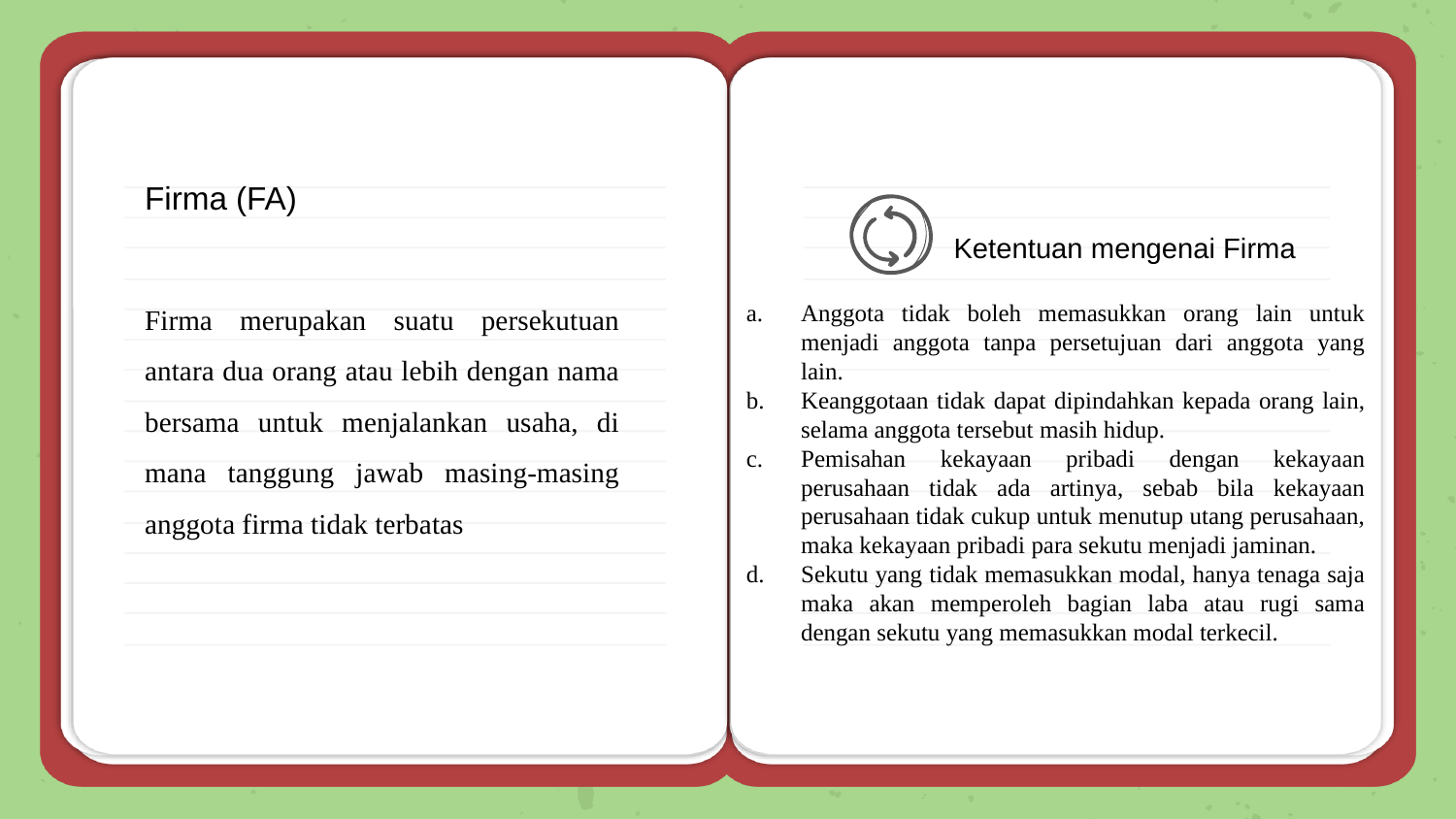

Firma (FA)

Ketentuan mengenai Firma
Firma merupakan suatu persekutuan antara dua orang atau lebih dengan nama bersama untuk menjalankan usaha, di mana tanggung jawab masing-masing anggota firma tidak terbatas
Anggota tidak boleh memasukkan orang lain untuk menjadi anggota tanpa persetujuan dari anggota yang lain.
Keanggotaan tidak dapat dipindahkan kepada orang lain, selama anggota tersebut masih hidup.
Pemisahan kekayaan pribadi dengan kekayaan perusahaan tidak ada artinya, sebab bila kekayaan perusahaan tidak cukup untuk menutup utang perusahaan, maka kekayaan pribadi para sekutu menjadi jaminan.
Sekutu yang tidak memasukkan modal, hanya tenaga saja maka akan memperoleh bagian laba atau rugi sama dengan sekutu yang memasukkan modal terkecil.